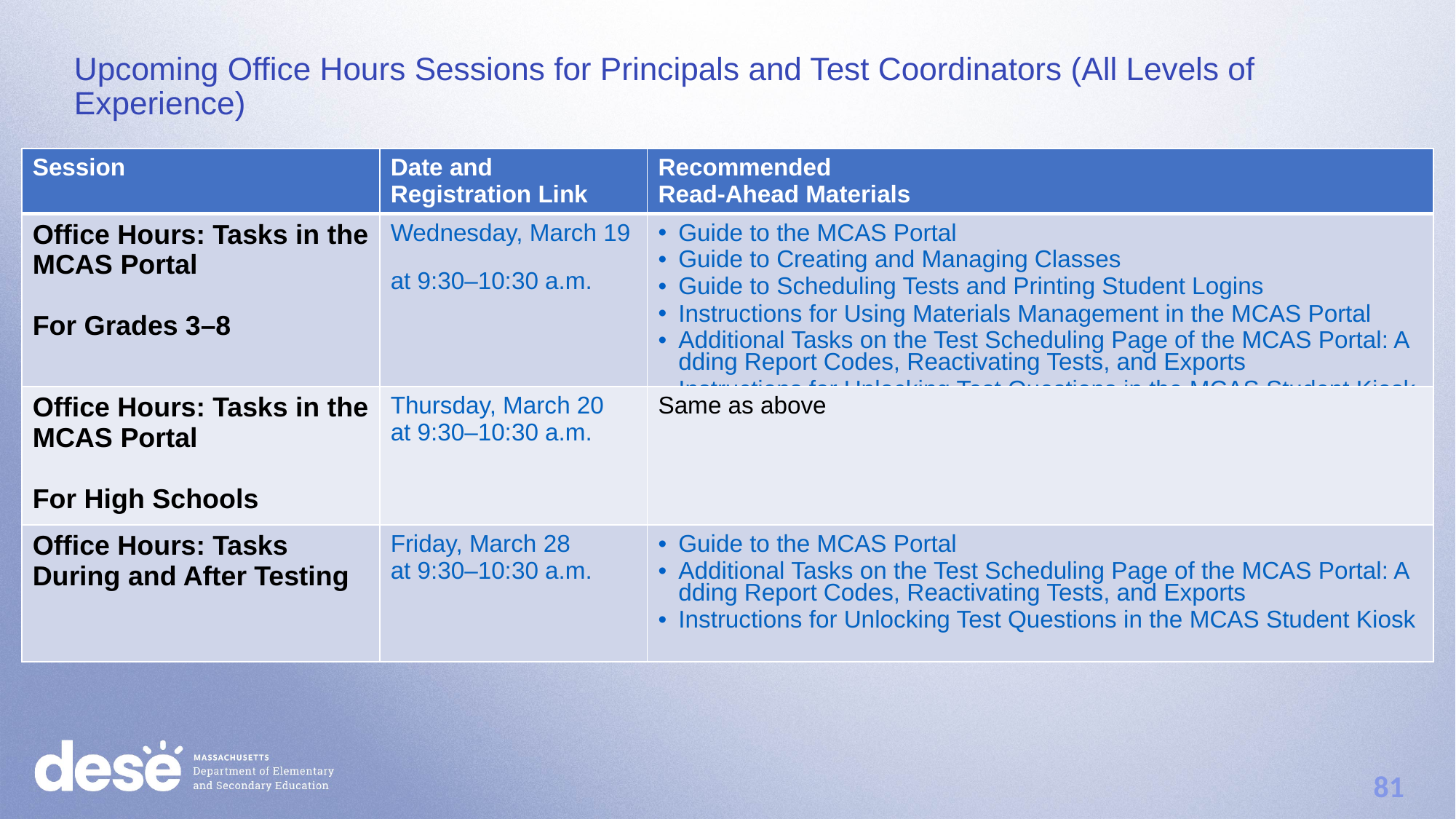

Upcoming Office Hours Sessions for Principals and Test Coordinators (All Levels of Experience)
| Session | Date and Registration Link | Recommended Read-Ahead Materials |
| --- | --- | --- |
| Office Hours: Tasks in the MCAS Portal For Grades 3–8 | Wednesday, March 19 at 9:30–10:30 a.m. | Guide to the MCAS Portal Guide to Creating and Managing Classes Guide to Scheduling Tests and Printing Student Logins Instructions for Using Materials Management in the MCAS Portal Additional Tasks on the Test Scheduling Page of the MCAS Portal: Adding Report Codes, Reactivating Tests, and Exports Instructions for Unlocking Test Questions in the MCAS Student Kiosk |
| Office Hours: Tasks in the MCAS Portal For High Schools | Thursday, March 20 at 9:30–10:30 a.m. | Same as above |
| Office Hours: Tasks During and After Testing | Friday, March 28 at 9:30–10:30 a.m. | Guide to the MCAS Portal Additional Tasks on the Test Scheduling Page of the MCAS Portal: Adding Report Codes, Reactivating Tests, and Exports Instructions for Unlocking Test Questions in the MCAS Student Kiosk |